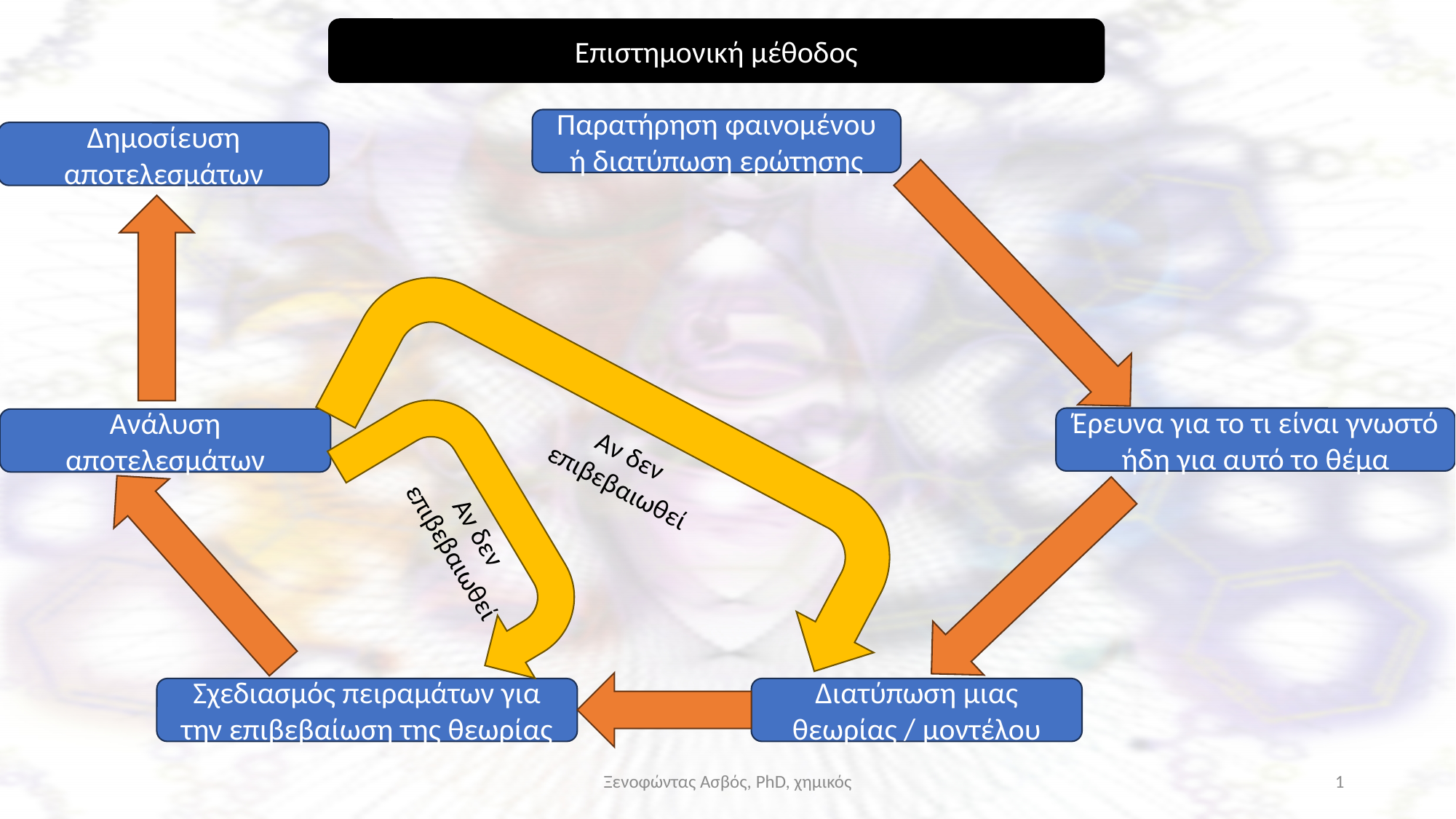

Επιστημονική μέθοδος
Παρατήρηση φαινομένου ή διατύπωση ερώτησης
Δημοσίευση αποτελεσμάτων

Αν δεν
επιβεβαιωθεί
Έρευνα για το τι είναι γνωστό ήδη για αυτό το θέμα
Ανάλυση αποτελεσμάτων

Αν δεν
επιβεβαιωθεί

Σχεδιασμός πειραμάτων για την επιβεβαίωση της θεωρίας
Διατύπωση μιας θεωρίας / μοντέλου
Ξενοφώντας Ασβός, PhD, χημικός
1